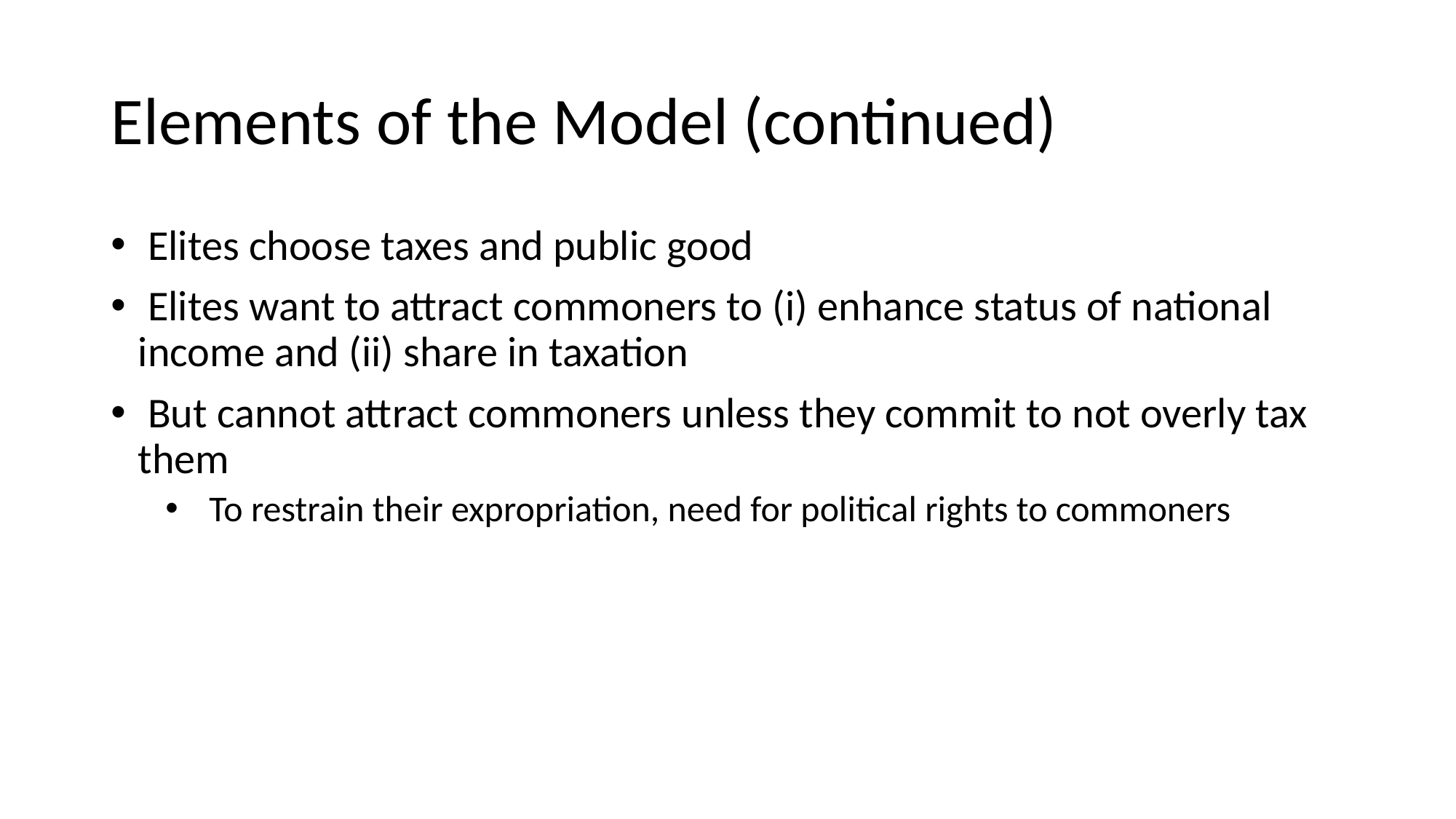

# Elements of the Model (continued)
 Elites choose taxes and public good
 Elites want to attract commoners to (i) enhance status of national income and (ii) share in taxation
 But cannot attract commoners unless they commit to not overly tax them
  To restrain their expropriation, need for political rights to commoners